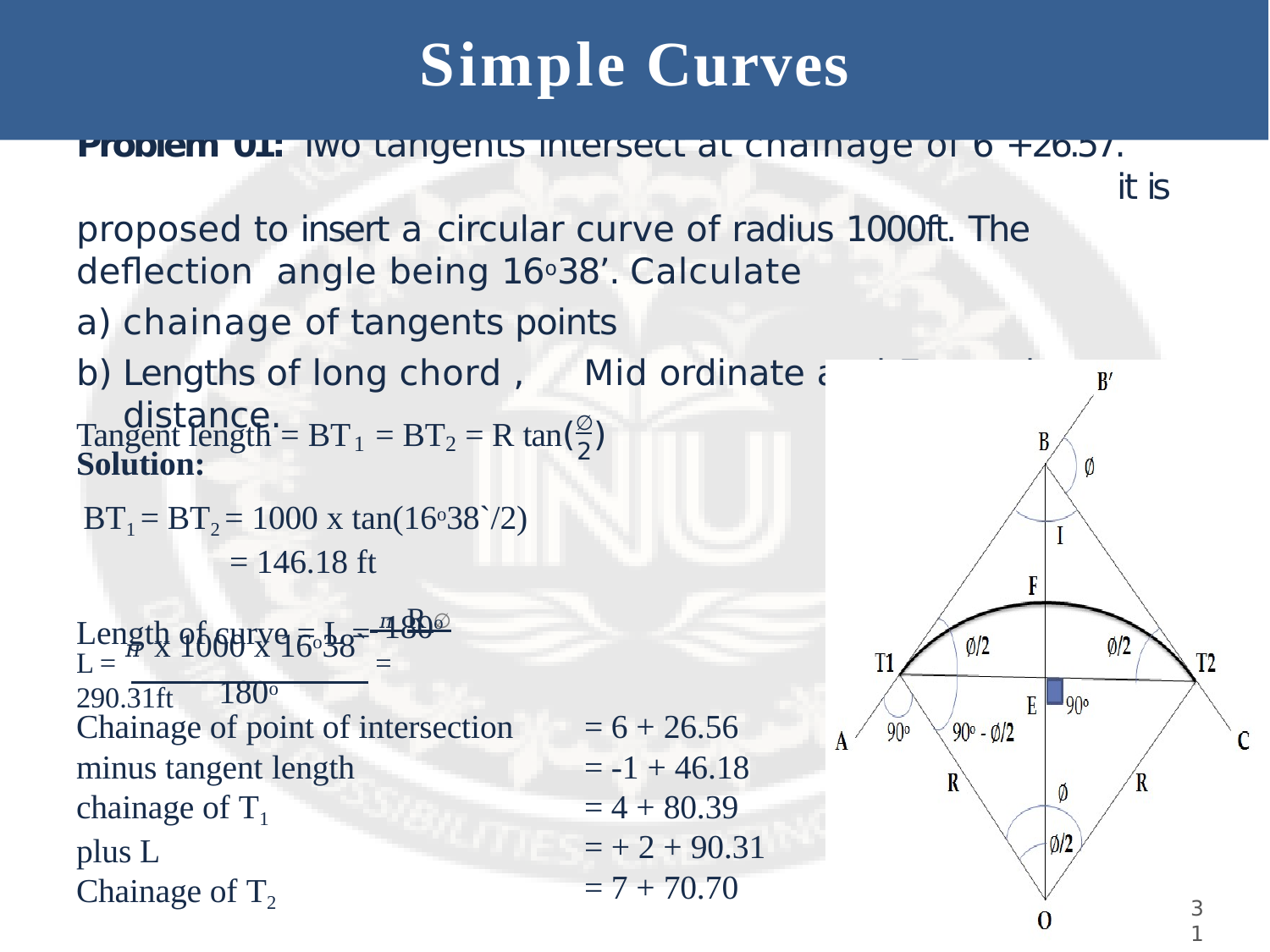

# Simple Curves
Problem 01: Two tangents intersect at chainage of 6 +26.57.	it is  proposed to insert a circular curve of radius 1000ft. The deflection  angle being 16o38’. Calculate
chainage of tangents points
Lengths of long chord ,	Mid ordinate and External distance.
Solution:

Tangent length = BT	= BT	= R tan(∅)
1	2

2
BT1 = BT2 = 1000 x tan(16o38`/2)
= 146.18 ft
Length of curve = L = 𝜋 R ∅
180o
L = 𝜋 x 1000 x 16o38` = 290.31ft
180o
Chainage of point of intersection
minus tangent length
chainage of T1  plus L  Chainage of T2

= 6 + 26.56
= -1 + 46.18
= 4 + 80.39
= + 2 + 90.31
= 7 + 70.70
31